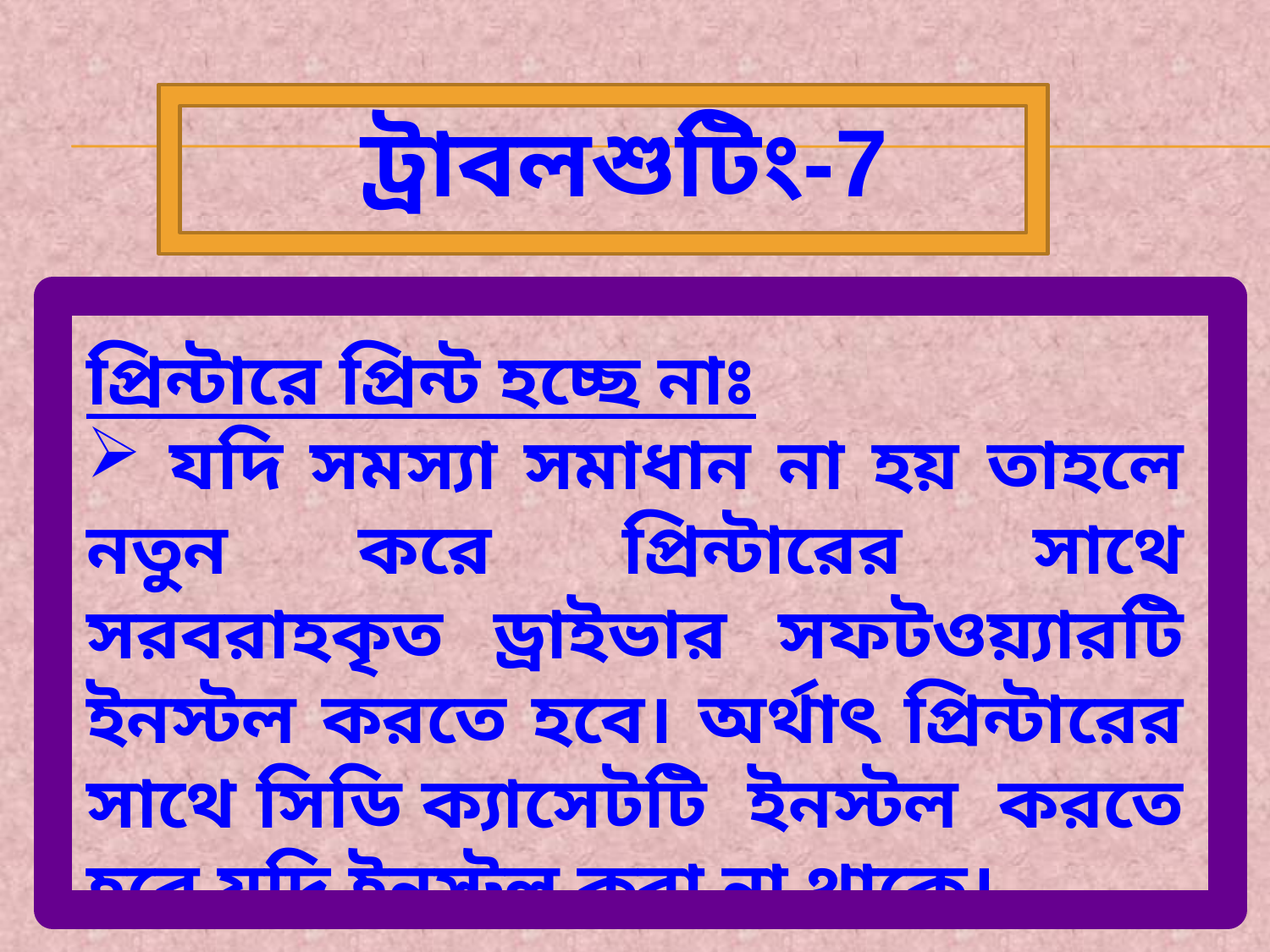

ট্রাবলশুটিং-7

প্রিন্টারে প্রিন্ট হচ্ছে নাঃ
 যদি সমস্যা সমাধান না হয় তাহলে নতুন করে প্রিন্টারের সাথে সরবরাহকৃত ড্রাইভার সফটওয়্যারটি ইনস্টল করতে হবে। অর্থাৎ প্রিন্টারের সাথে সিডি ক্যাসেটটি  ইনস্টল  করতে হবে যদি ইনস্টল করা না থাকে।